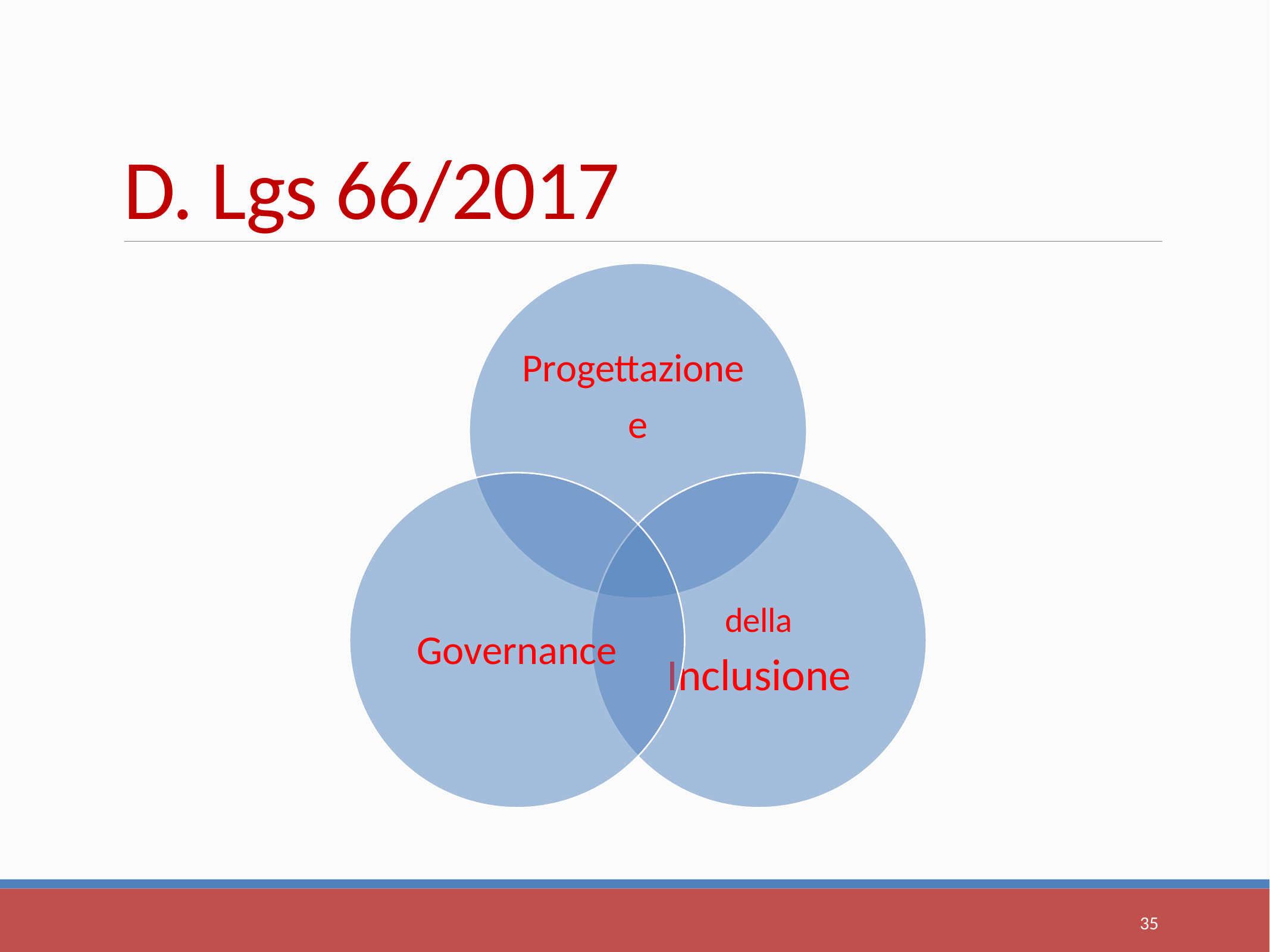

# D. Lgs 66/2017
Progettazione
e
della
Inclusione
Governance
35